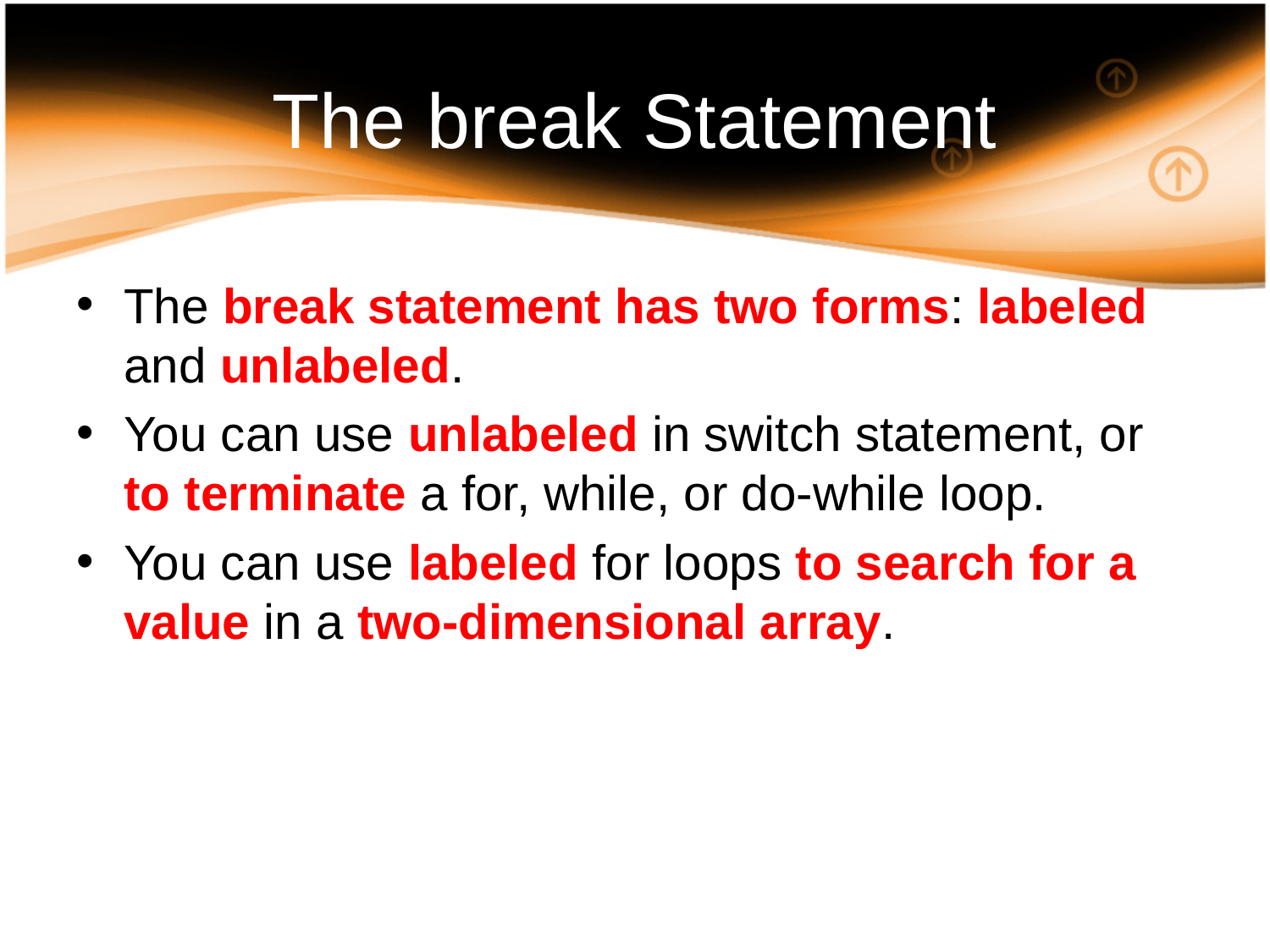

# The break Statement
The break statement has two forms: labeled and unlabeled.
You can use unlabeled in switch statement, or to terminate a for, while, or do-while loop.
You can use labeled for loops to search for a value in a two-dimensional array.